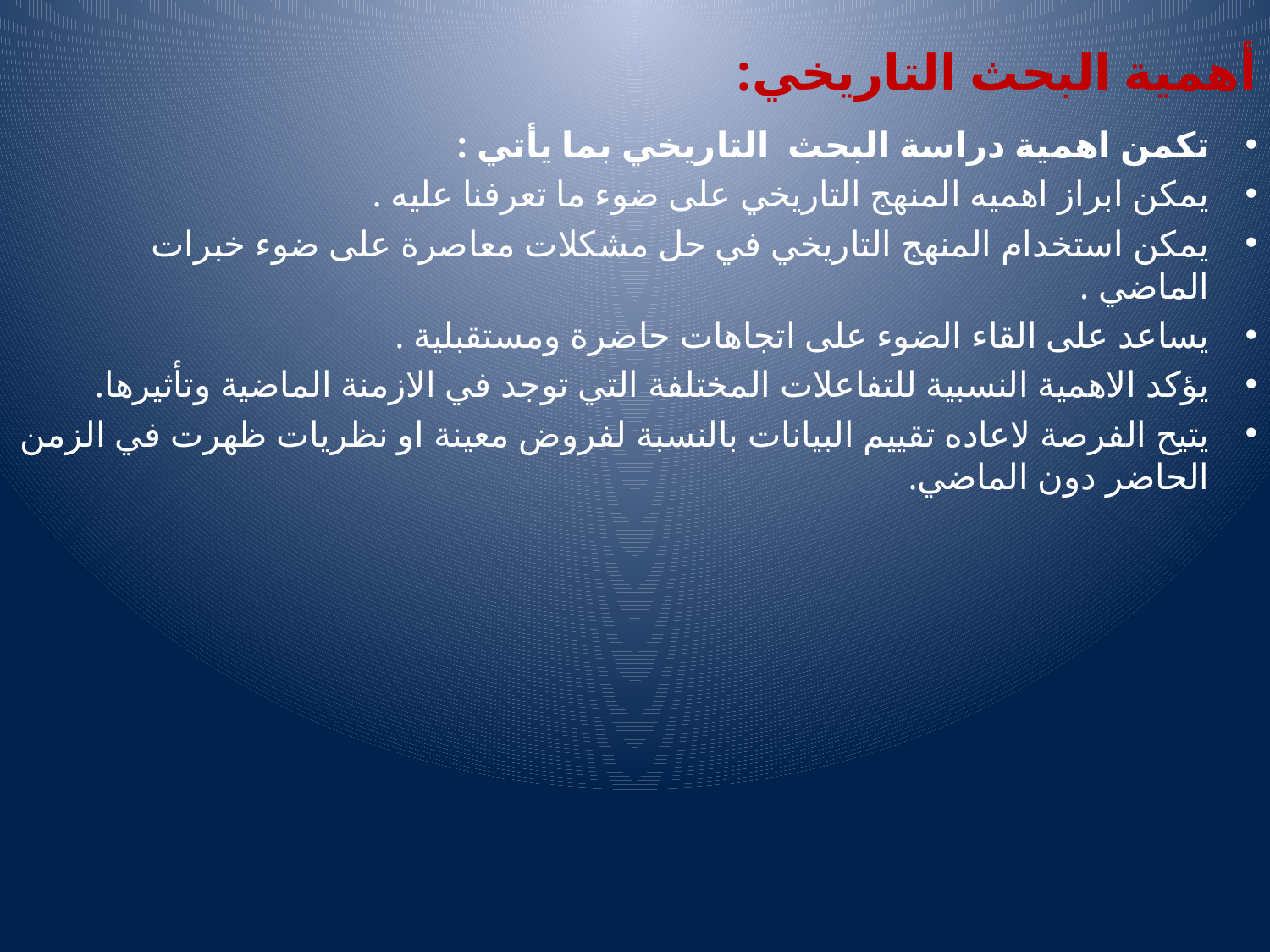

# أهمية البحث التاريخي:
تكمن اهمية دراسة البحث  التاريخي بما يأتي :
يمكن ابراز اهميه المنهج التاريخي على ضوء ما تعرفنا عليه .
يمكن استخدام المنهج التاريخي في حل مشكلات معاصرة على ضوء خبرات الماضي .
يساعد على القاء الضوء على اتجاهات حاضرة ومستقبلية .
يؤكد الاهمية النسبية للتفاعلات المختلفة التي توجد في الازمنة الماضية وتأثيرها.
يتيح الفرصة لاعاده تقييم البيانات بالنسبة لفروض معينة او نظريات ظهرت في الزمن الحاضر دون الماضي.